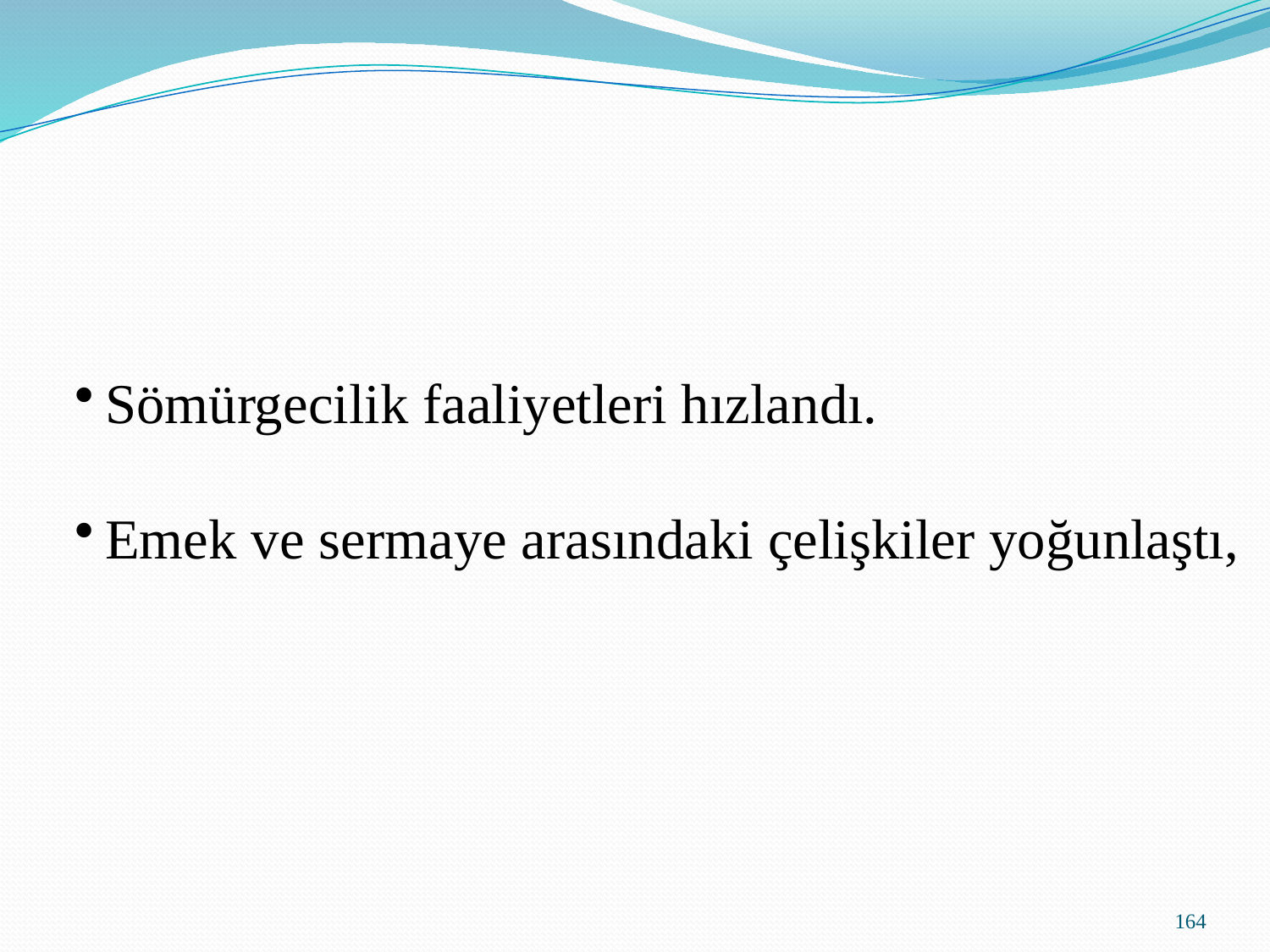

Sömürgecilik faaliyetleri hızlandı.

Emek ve sermaye arasındaki çelişkiler yoğunlaştı,

164